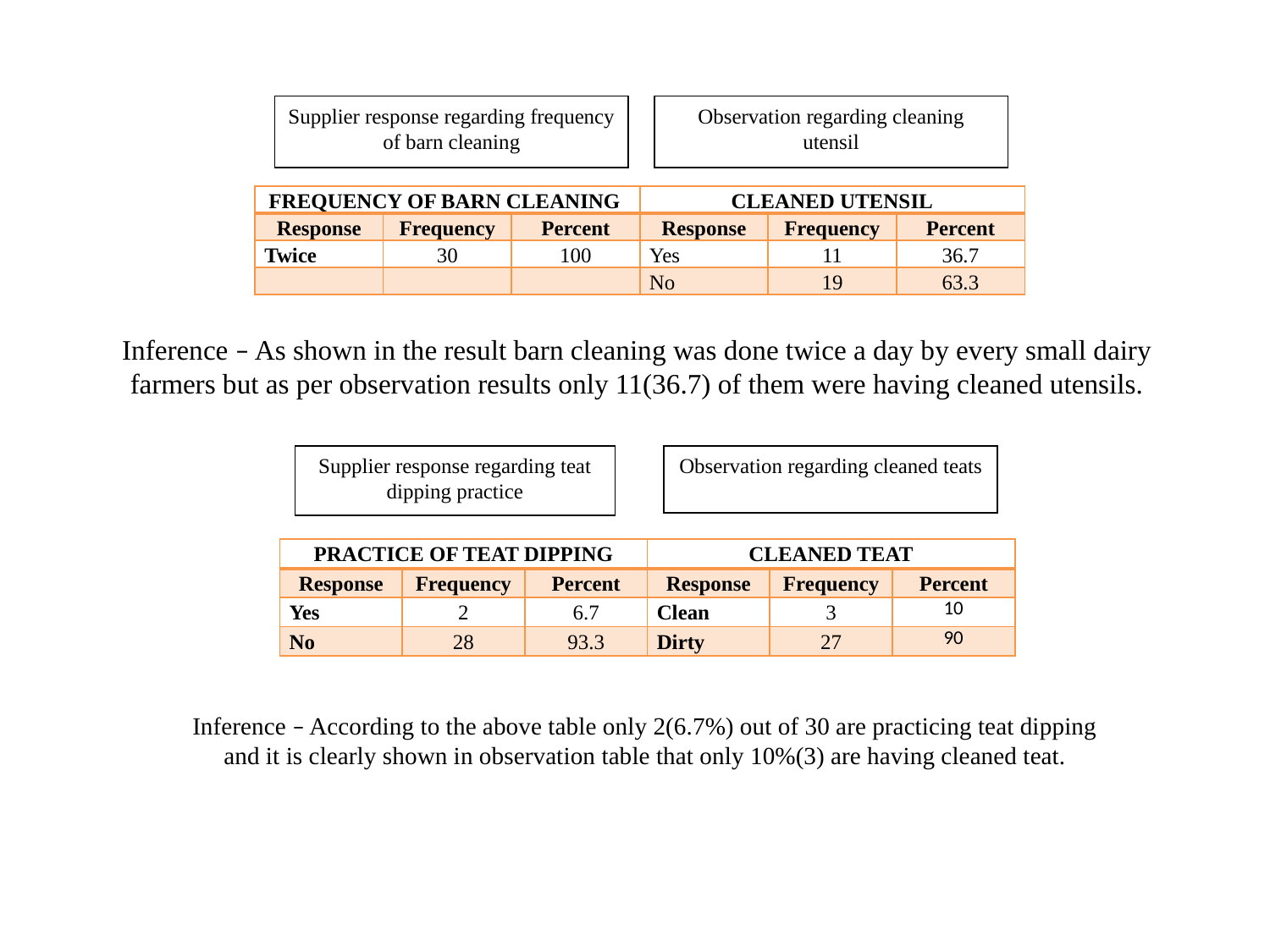

Supplier response regarding frequency of barn cleaning
Observation regarding cleaning utensil
| FREQUENCY OF BARN CLEANING |  |  | CLEANED UTENSIL |  |  |
| --- | --- | --- | --- | --- | --- |
| Response | Frequency | Percent | Response | Frequency | Percent |
| Twice | 30 | 100 | Yes | 11 | 36.7 |
|  |  |  | No | 19 | 63.3 |
Inference – As shown in the result barn cleaning was done twice a day by every small dairy farmers but as per observation results only 11(36.7) of them were having cleaned utensils.
Supplier response regarding teat dipping practice
Observation regarding cleaned teats
| PRACTICE OF TEAT DIPPING |  |  | CLEANED TEAT |  |  |
| --- | --- | --- | --- | --- | --- |
| Response | Frequency | Percent | Response | Frequency | Percent |
| Yes | 2 | 6.7 | Clean | 3 | 10 |
| No | 28 | 93.3 | Dirty | 27 | 90 |
Inference – According to the above table only 2(6.7%) out of 30 are practicing teat dipping and it is clearly shown in observation table that only 10%(3) are having cleaned teat.